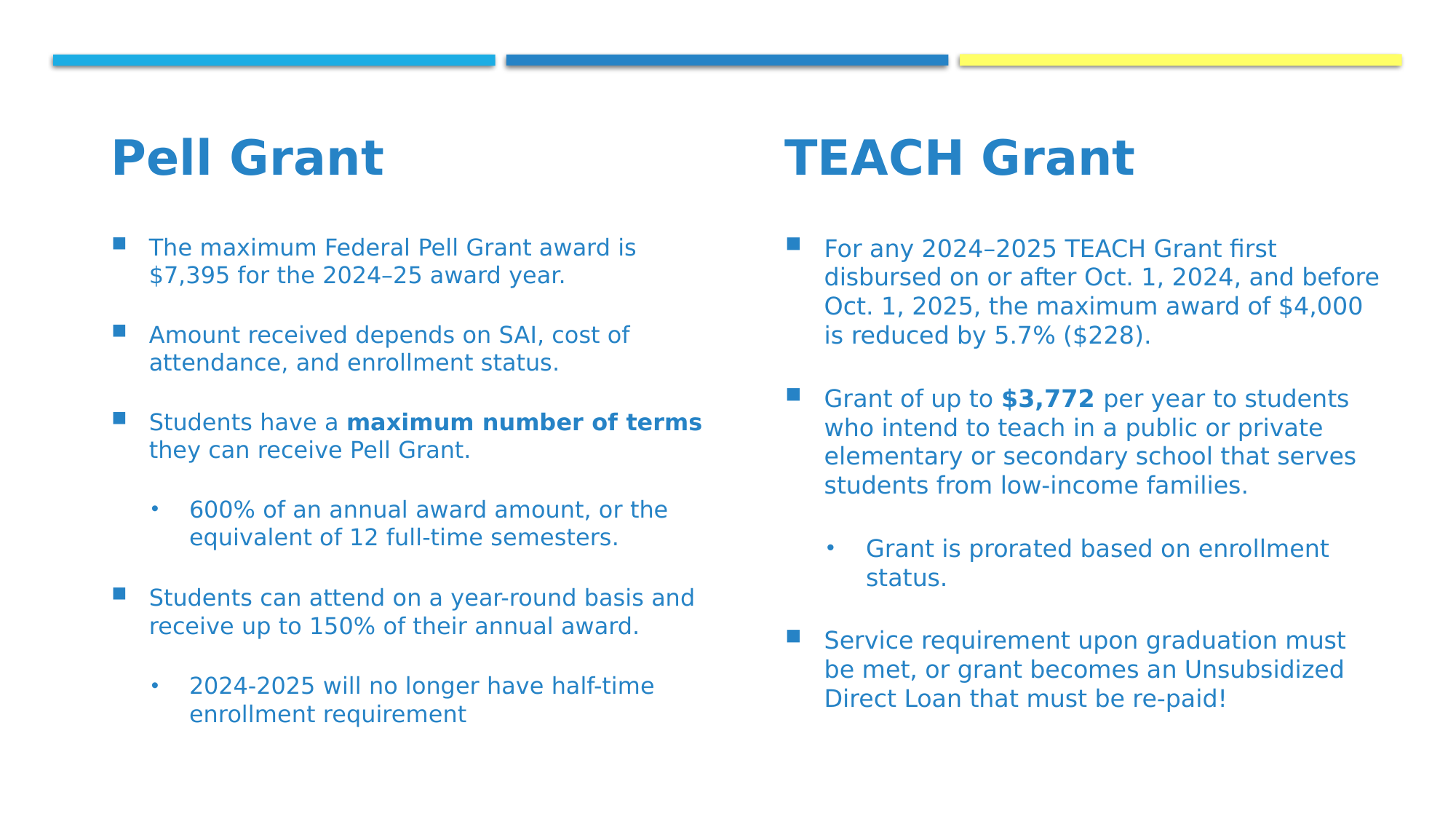

# FEDERAL GRANTS
Pell Grant
TEACH Grant
The maximum Federal Pell Grant award is $7,395 for the 2024–25 award year.
Amount received depends on SAI, cost of attendance, and enrollment status.
Students have a maximum number of terms they can receive Pell Grant.
600% of an annual award amount, or the equivalent of 12 full-time semesters.
Students can attend on a year-round basis and receive up to 150% of their annual award.
2024-2025 will no longer have half-time enrollment requirement

For any 2024–2025 TEACH Grant first disbursed on or after Oct. 1, 2024, and before Oct. 1, 2025, the maximum award of $4,000 is reduced by 5.7% ($228).
Grant of up to $3,772 per year to students who intend to teach in a public or private elementary or secondary school that serves students from low-income families.
Grant is prorated based on enrollment status.
Service requirement upon graduation must be met, or grant becomes an Unsubsidized Direct Loan that must be re-paid!